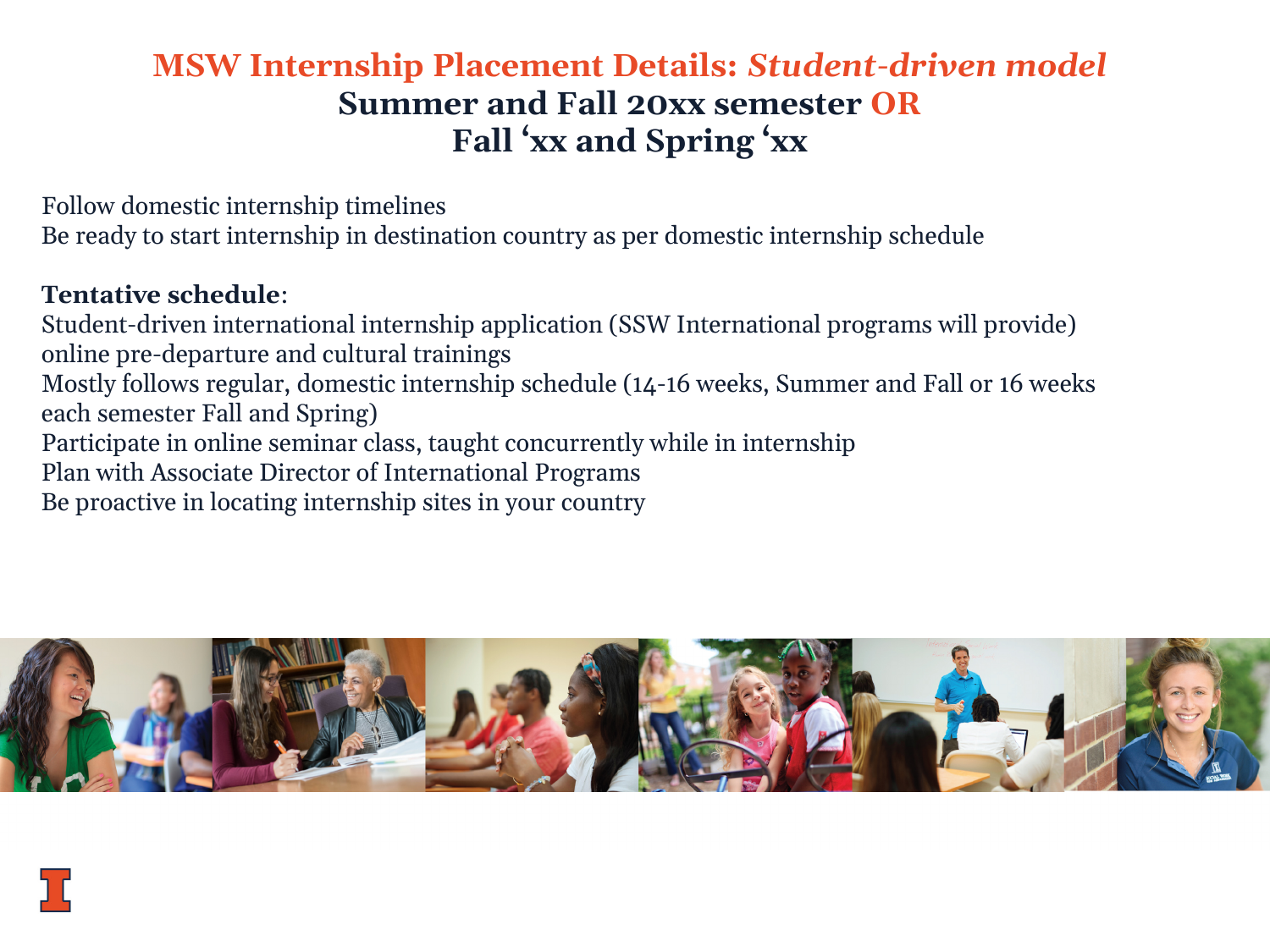

MSW Internship Placement Details: Student-driven model
Summer and Fall 20xx semester OR
Fall ‘xx and Spring ‘xx

Follow domestic internship timelines
Be ready to start internship in destination country as per domestic internship schedule

Tentative schedule:
Student-driven international internship application (SSW International programs will provide)
online pre-departure and cultural trainings
Mostly follows regular, domestic internship schedule (14-16 weeks, Summer and Fall or 16 weeks each semester Fall and Spring)
Participate in online seminar class, taught concurrently while in internship
Plan with Associate Director of International Programs
Be proactive in locating internship sites in your country